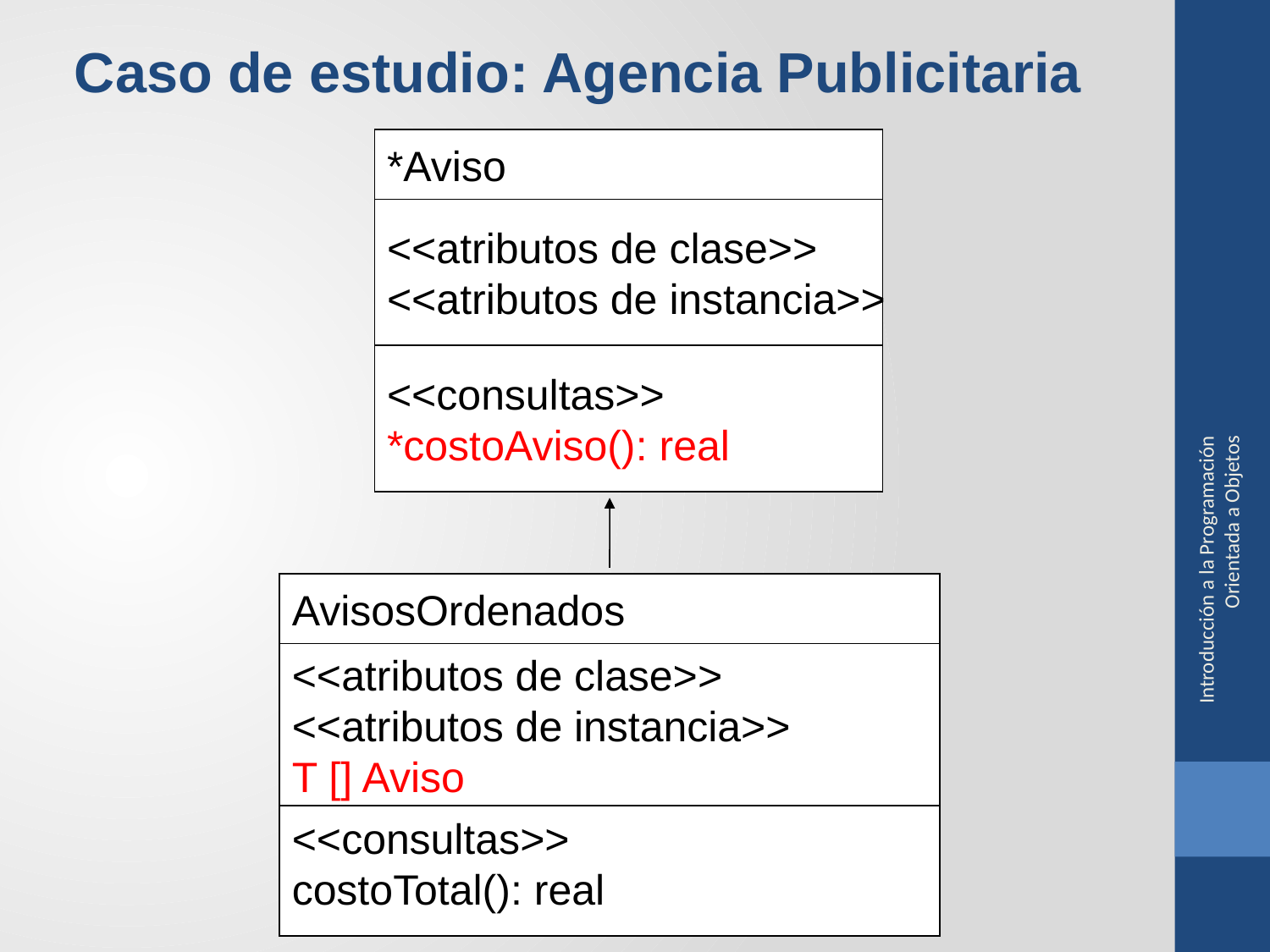

Caso de estudio: Agencia Publicitaria
*Aviso
<<atributos de clase>>
<<atributos de instancia>>
Introducción a la Programación Orientada a Objetos
<<consultas>>
*costoAviso(): real

AvisosOrdenados
<<atributos de clase>>
<<atributos de instancia>>
T [] Aviso
<<consultas>>
costoTotal(): real